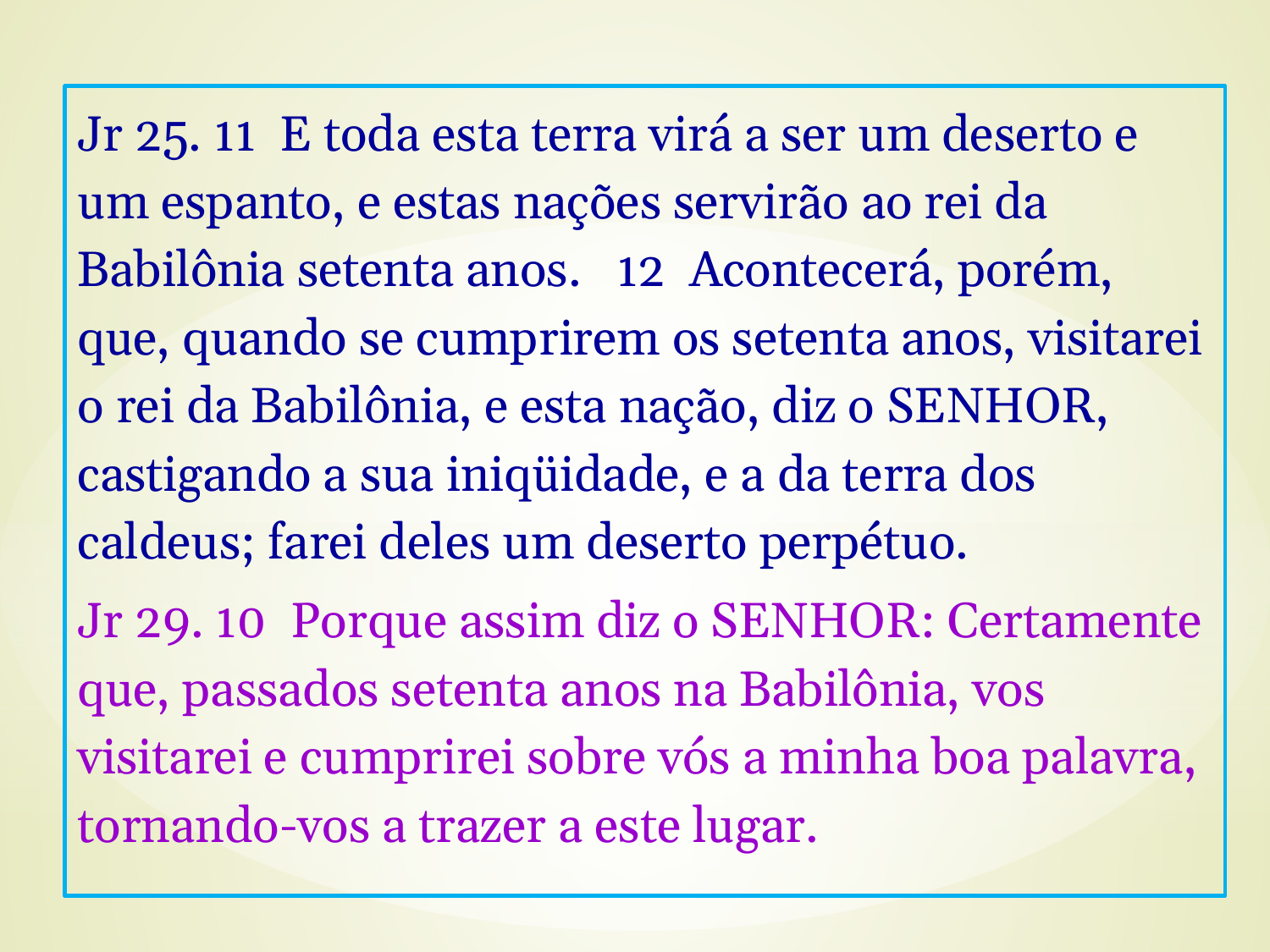

Jr 25. 11  E toda esta terra virá a ser um deserto e um espanto, e estas nações servirão ao rei da Babilônia setenta anos.   12  Acontecerá, porém, que, quando se cumprirem os setenta anos, visitarei o rei da Babilônia, e esta nação, diz o SENHOR, castigando a sua iniqüidade, e a da terra dos caldeus; farei deles um deserto perpétuo.
Jr 29. 10  Porque assim diz o SENHOR: Certamente que, passados setenta anos na Babilônia, vos visitarei e cumprirei sobre vós a minha boa palavra, tornando-vos a trazer a este lugar.